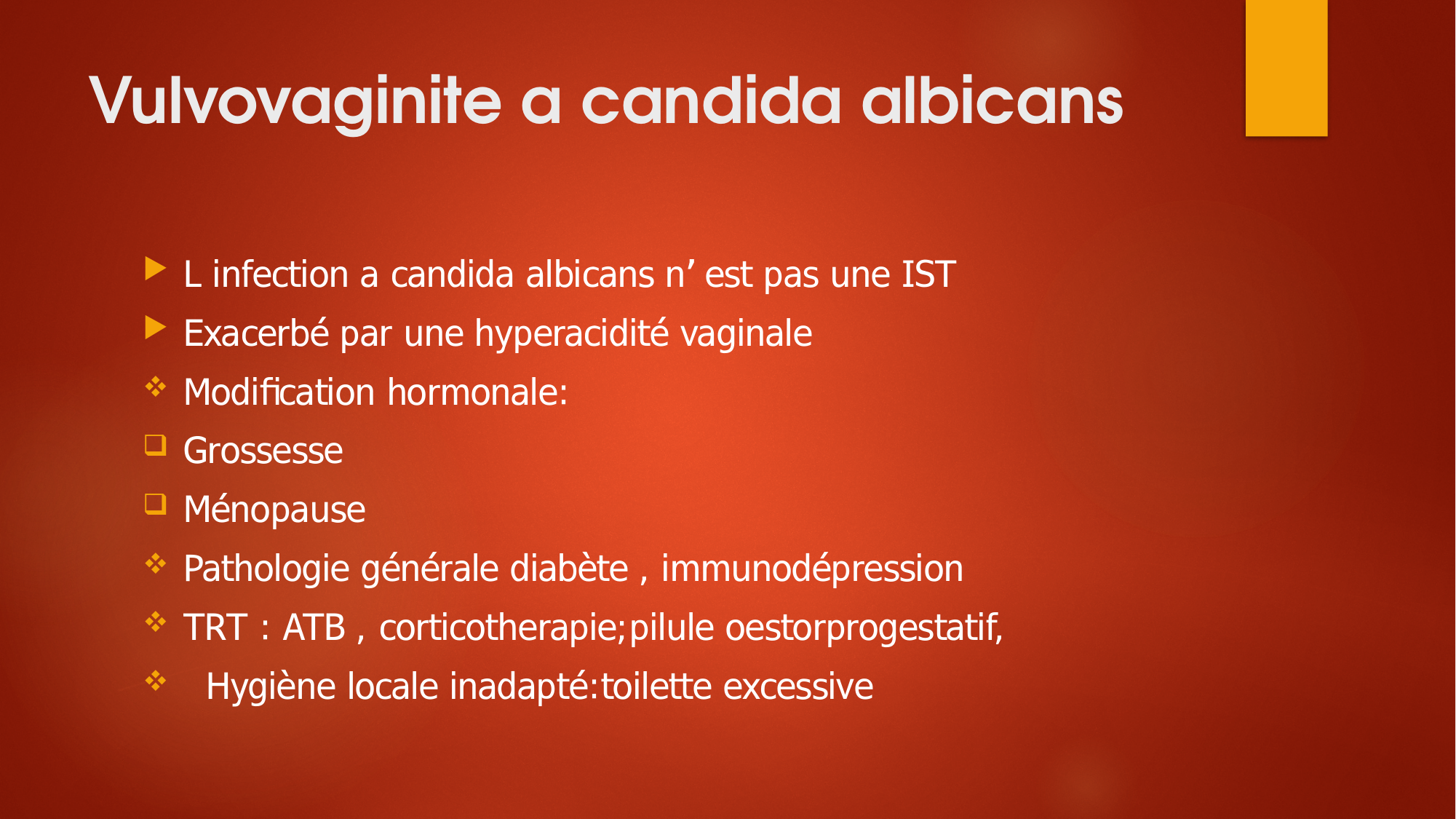

# Vulvovaginite a candida albicans
L infection a candida albicans n’ est pas une IST
Exacerbé par une hyperacidité vaginale
Modification hormonale:
Grossesse
Ménopause
Pathologie générale diabète , immunodépression
TRT : ATB , corticotherapie;pilule oestorprogestatif,
  Hygiène locale inadapté:toilette excessive